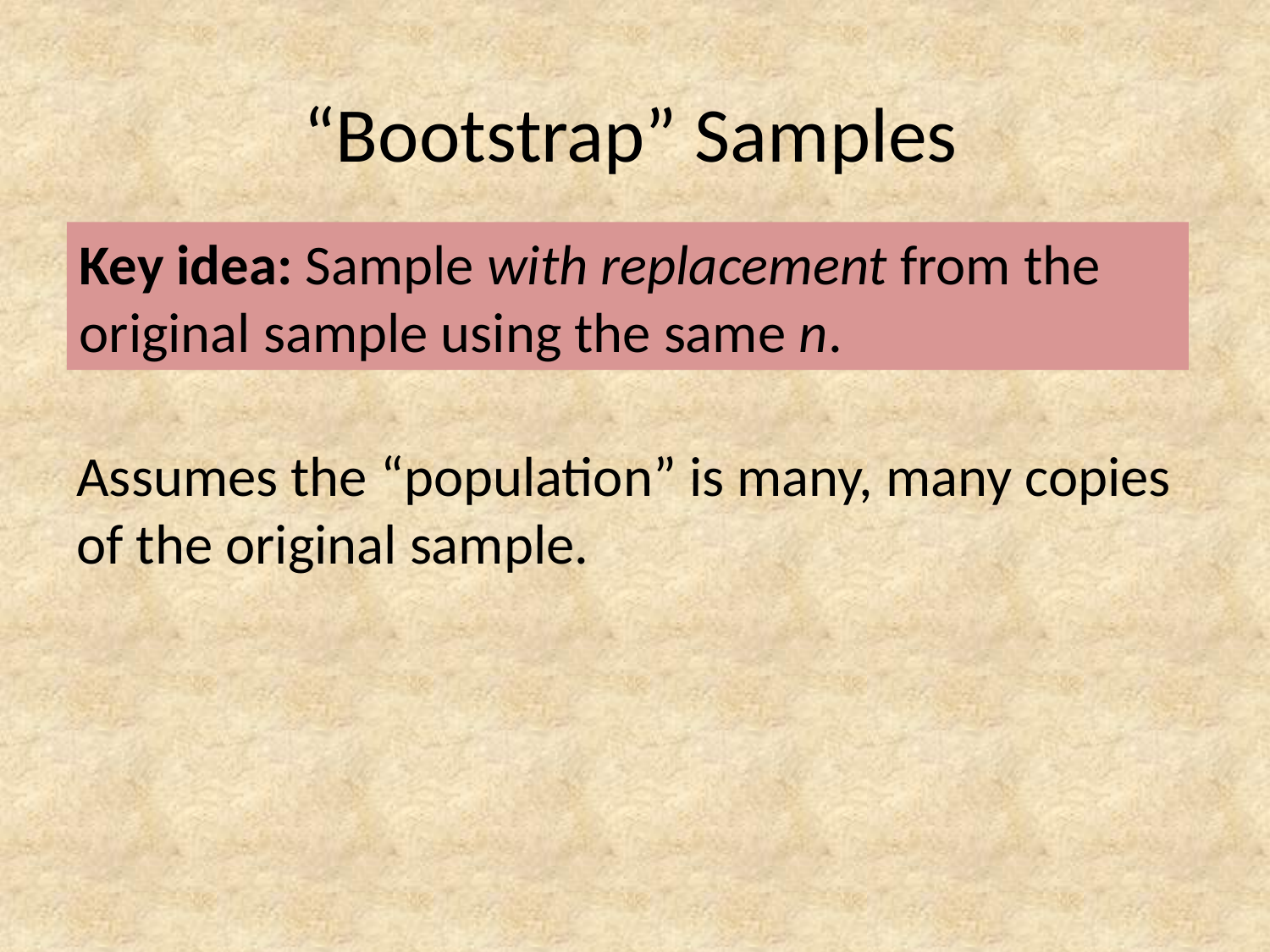

# “Bootstrap” Samples
Key idea: Sample with replacement from the original sample using the same n.
Assumes the “population” is many, many copies of the original sample.